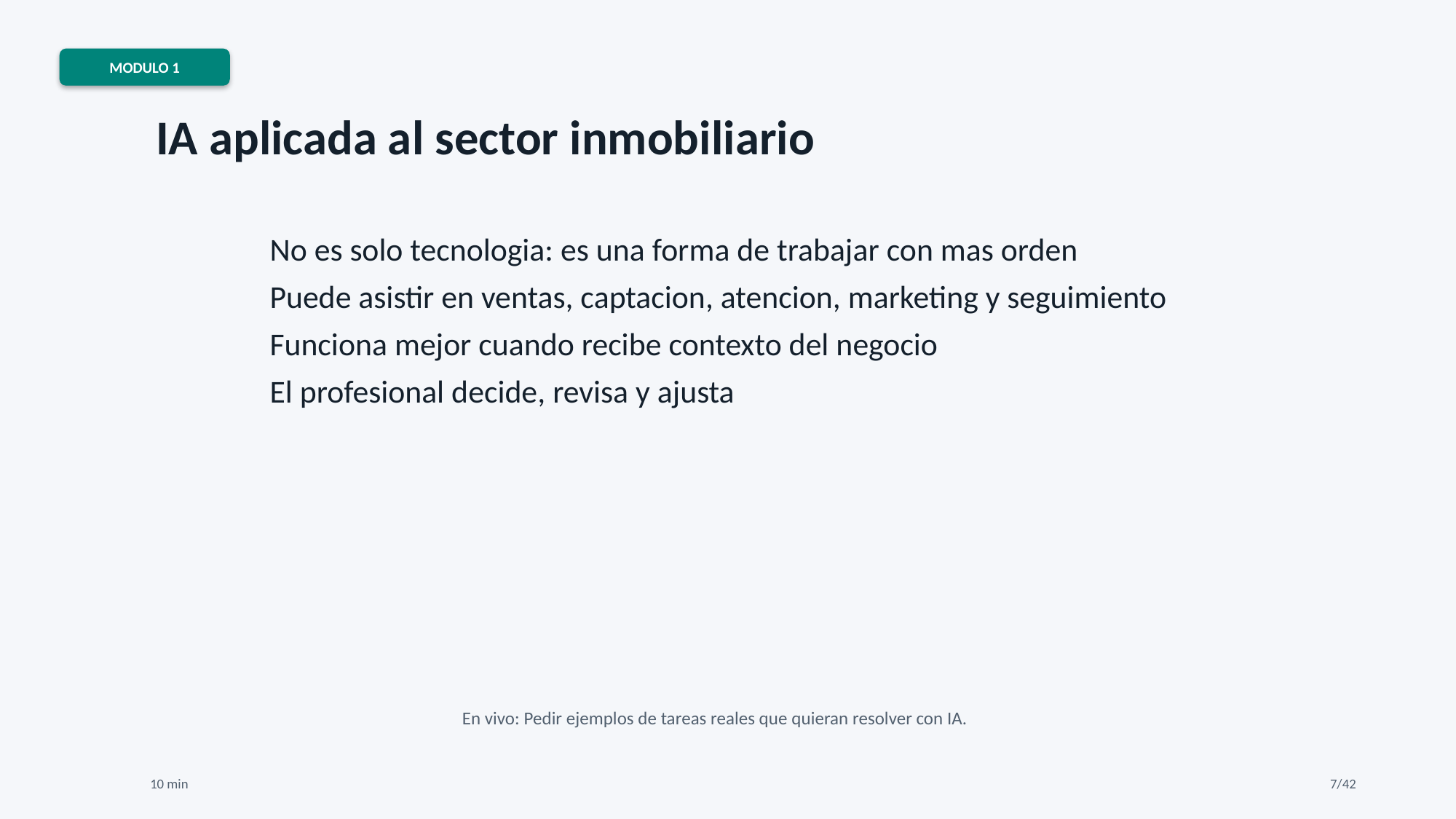

MODULO 1
IA aplicada al sector inmobiliario
No es solo tecnologia: es una forma de trabajar con mas orden
Puede asistir en ventas, captacion, atencion, marketing y seguimiento
Funciona mejor cuando recibe contexto del negocio
El profesional decide, revisa y ajusta
En vivo: Pedir ejemplos de tareas reales que quieran resolver con IA.
10 min
7/42